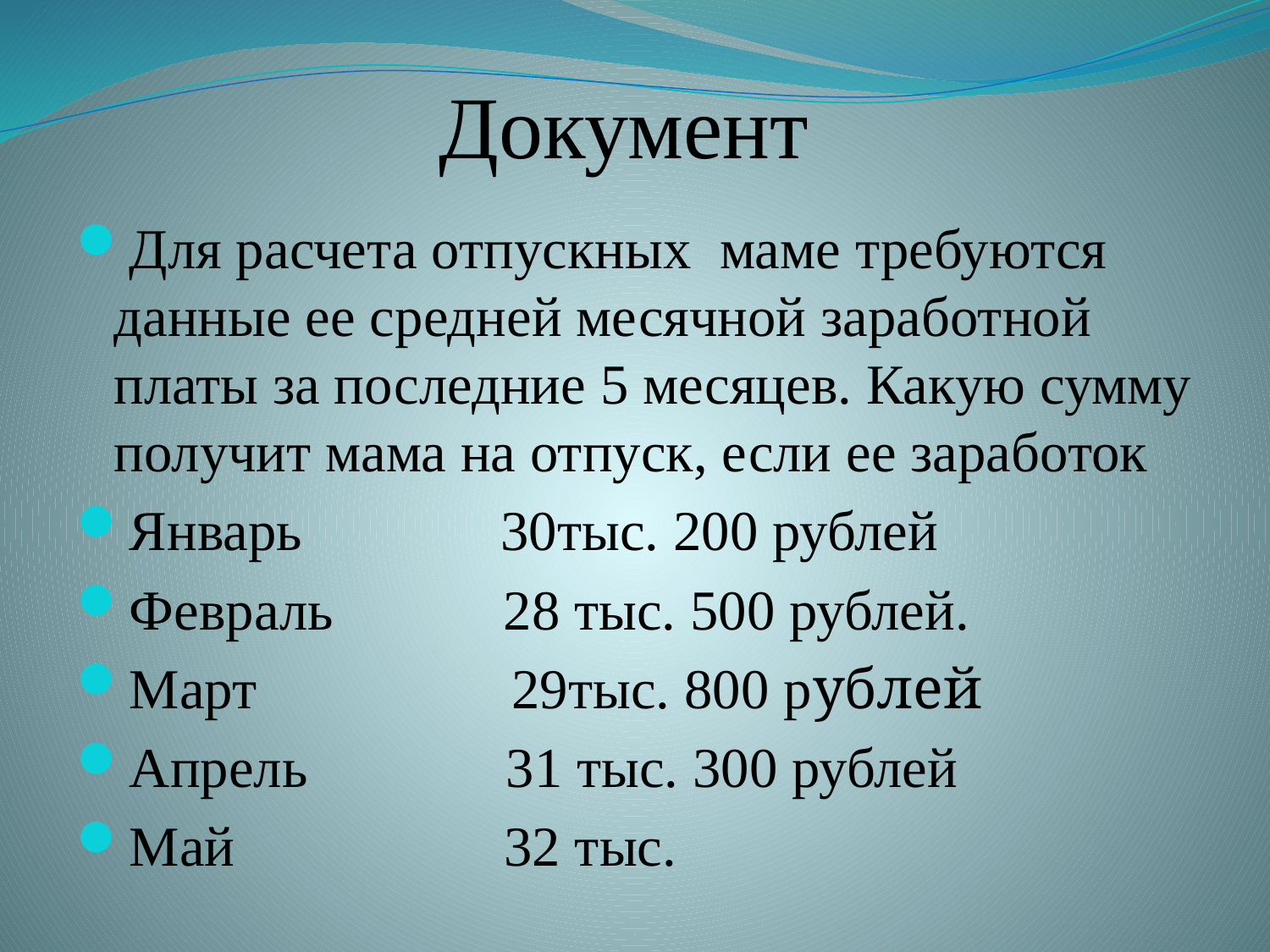

# Документ
Для расчета отпускных  маме требуются  данные ее средней месячной заработной платы за последние 5 месяцев. Какую сумму получит мама на отпуск, если ее заработок
Январь              30тыс. 200 рублей
Февраль            28 тыс. 500 рублей.
Март                  29тыс. 800 рублей
Апрель              31 тыс. 300 рублей
Май                   32 тыс.